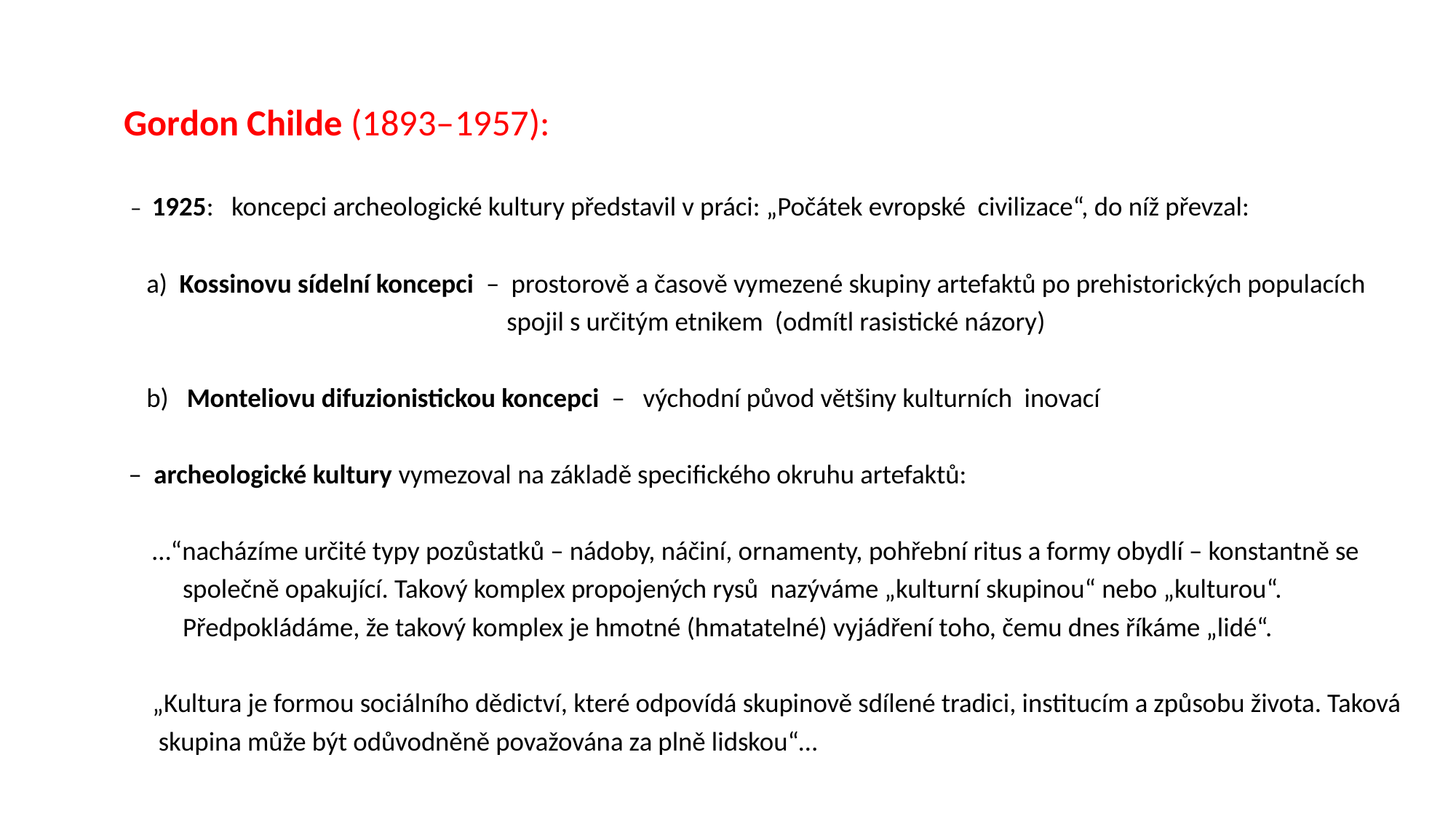

Gordon Childe (1893–1957):

     –  1925:   koncepci archeologické kultury představil v práci: „Počátek evropské  civilizace“, do níž převzal:

        a)  Kossinovu sídelní koncepci  –  prostorově a časově vymezené skupiny artefaktů po prehistorických populacích
                                                                    spojil s určitým etnikem  (odmítl rasistické názory)

        b)   Monteliovu difuzionistickou koncepci  –   východní původ většiny kulturních  inovací

     –  archeologické kultury vymezoval na základě specifického okruhu artefaktů:

         …“nacházíme určité typy pozůstatků – nádoby, náčiní, ornamenty, pohřební ritus a formy obydlí – konstantně se
              společně opakující. Takový komplex propojených rysů  nazýváme „kulturní skupinou“ nebo „kulturou“.
              Předpokládáme, že takový komplex je hmotné (hmatatelné) vyjádření toho, čemu dnes říkáme „lidé“.

         „Kultura je formou sociálního dědictví, které odpovídá skupinově sdílené tradici, institucím a způsobu života. Taková
          skupina může být odůvodněně považována za plně lidskou“…